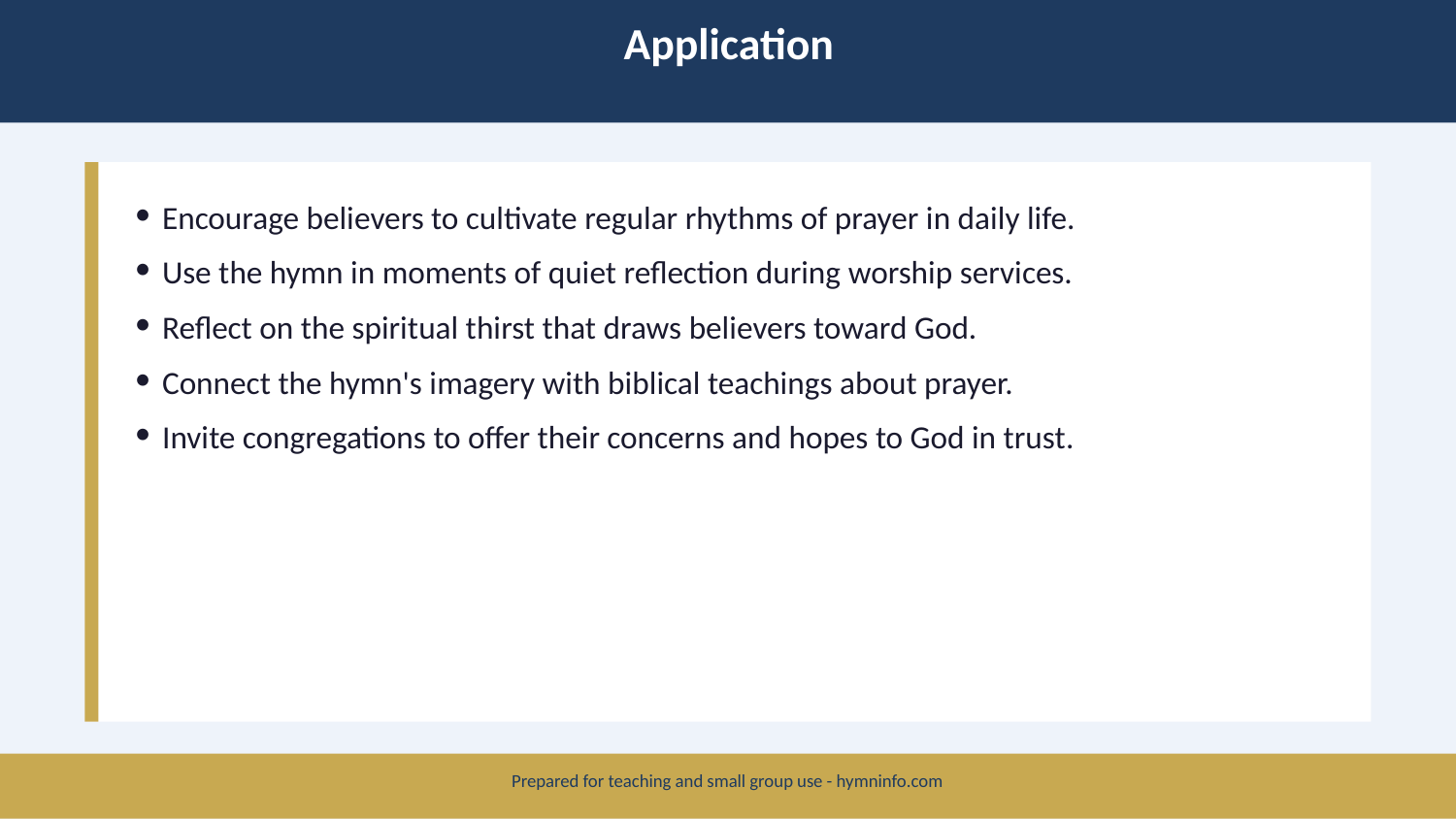

Application

Encourage believers to cultivate regular rhythms of prayer in daily life.
Use the hymn in moments of quiet reflection during worship services.
Reflect on the spiritual thirst that draws believers toward God.
Connect the hymn's imagery with biblical teachings about prayer.
Invite congregations to offer their concerns and hopes to God in trust.

Prepared for teaching and small group use - hymninfo.com